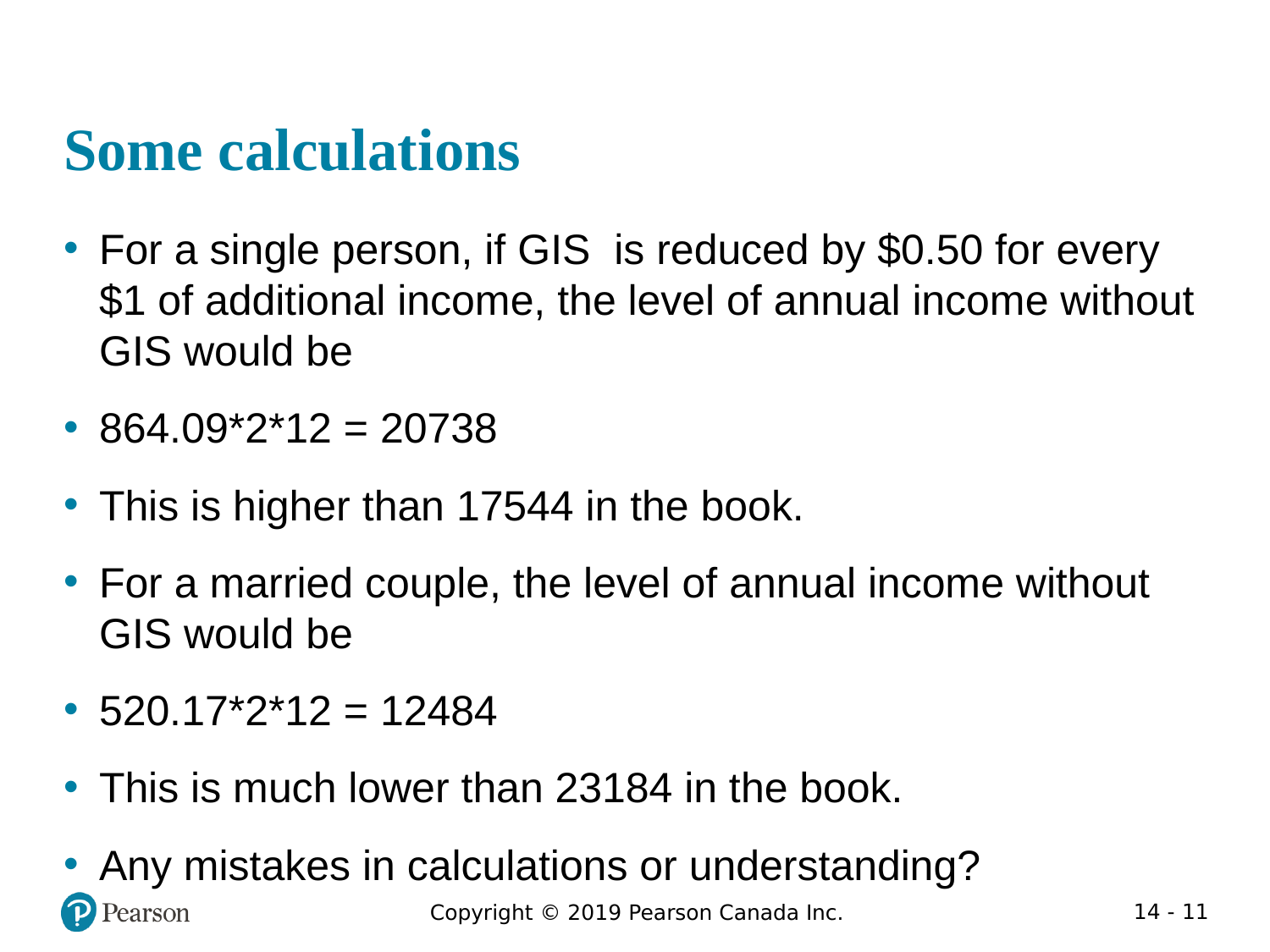

# Some calculations
For a single person, if GIS  is reduced by $0.50 for every $1 of additional income, the level of annual income without GIS would be
864.09*2*12 = 20738
This is higher than 17544 in the book.
For a married couple, the level of annual income without GIS would be
520.17*2*12 = 12484
This is much lower than 23184 in the book.
Any mistakes in calculations or understanding?